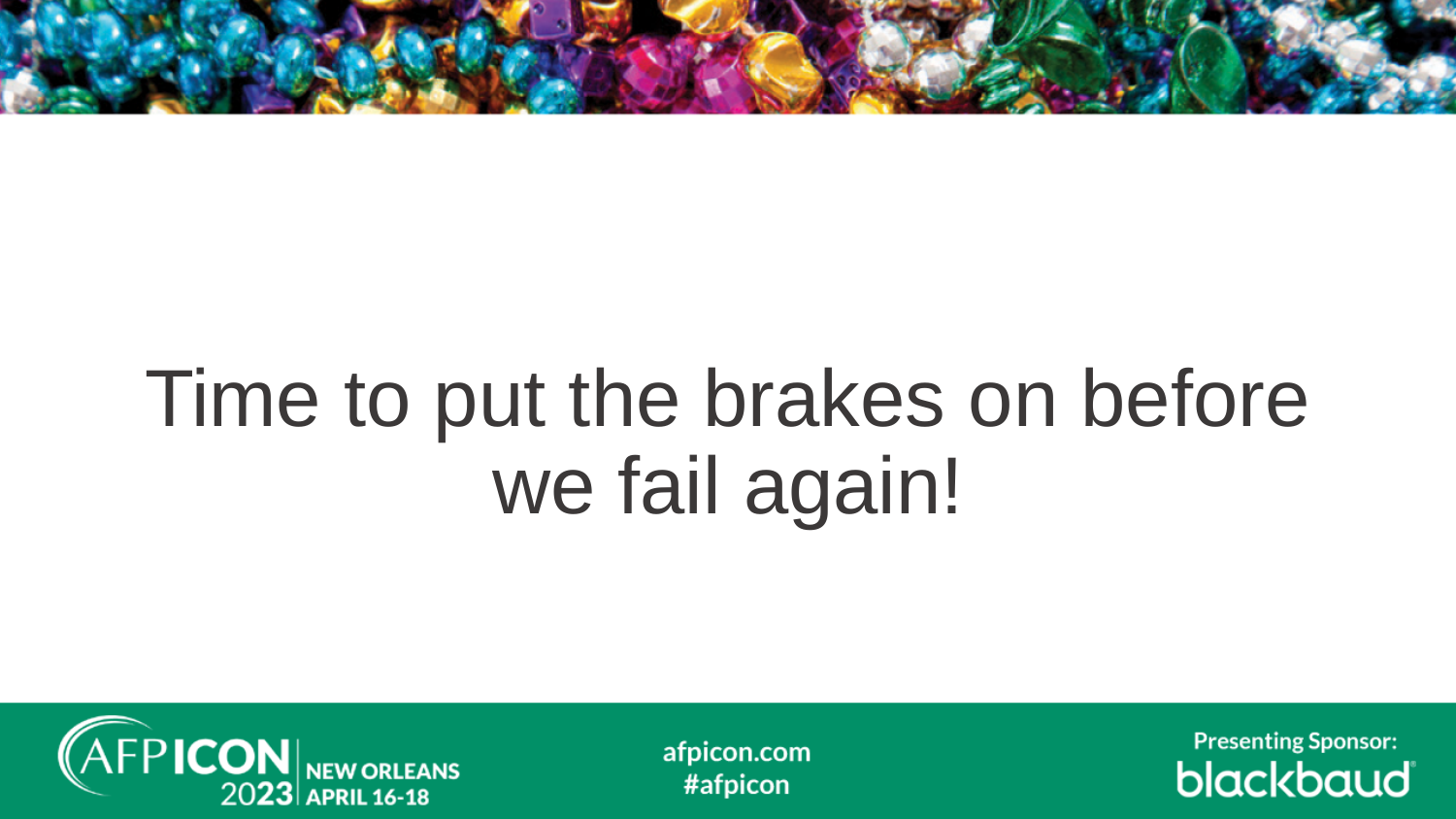

#

Time to put the brakes on before we fail again!